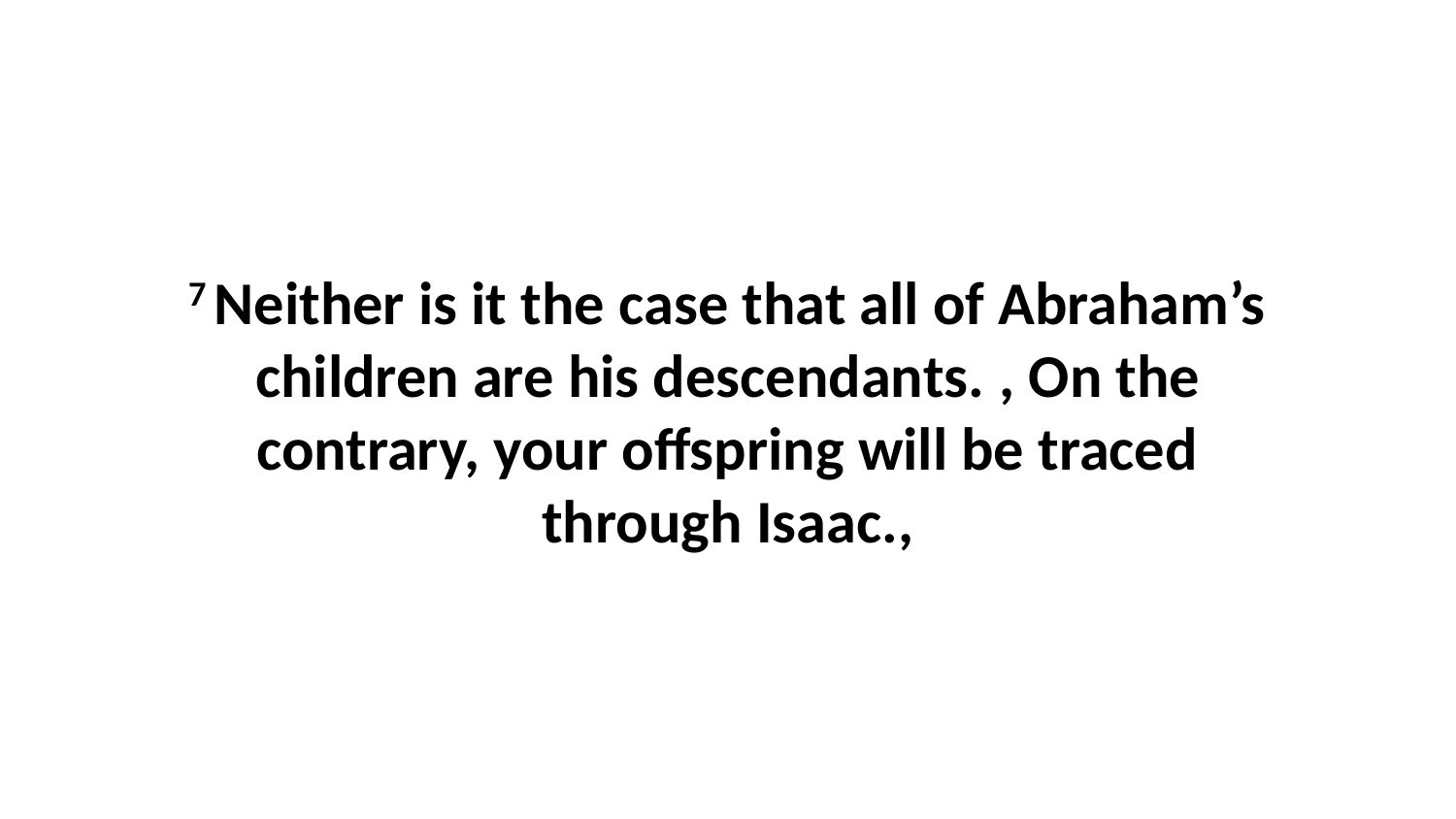

7 Neither is it the case that all of Abraham’s children are his descendants. , On the contrary, your offspring will be traced through Isaac.,